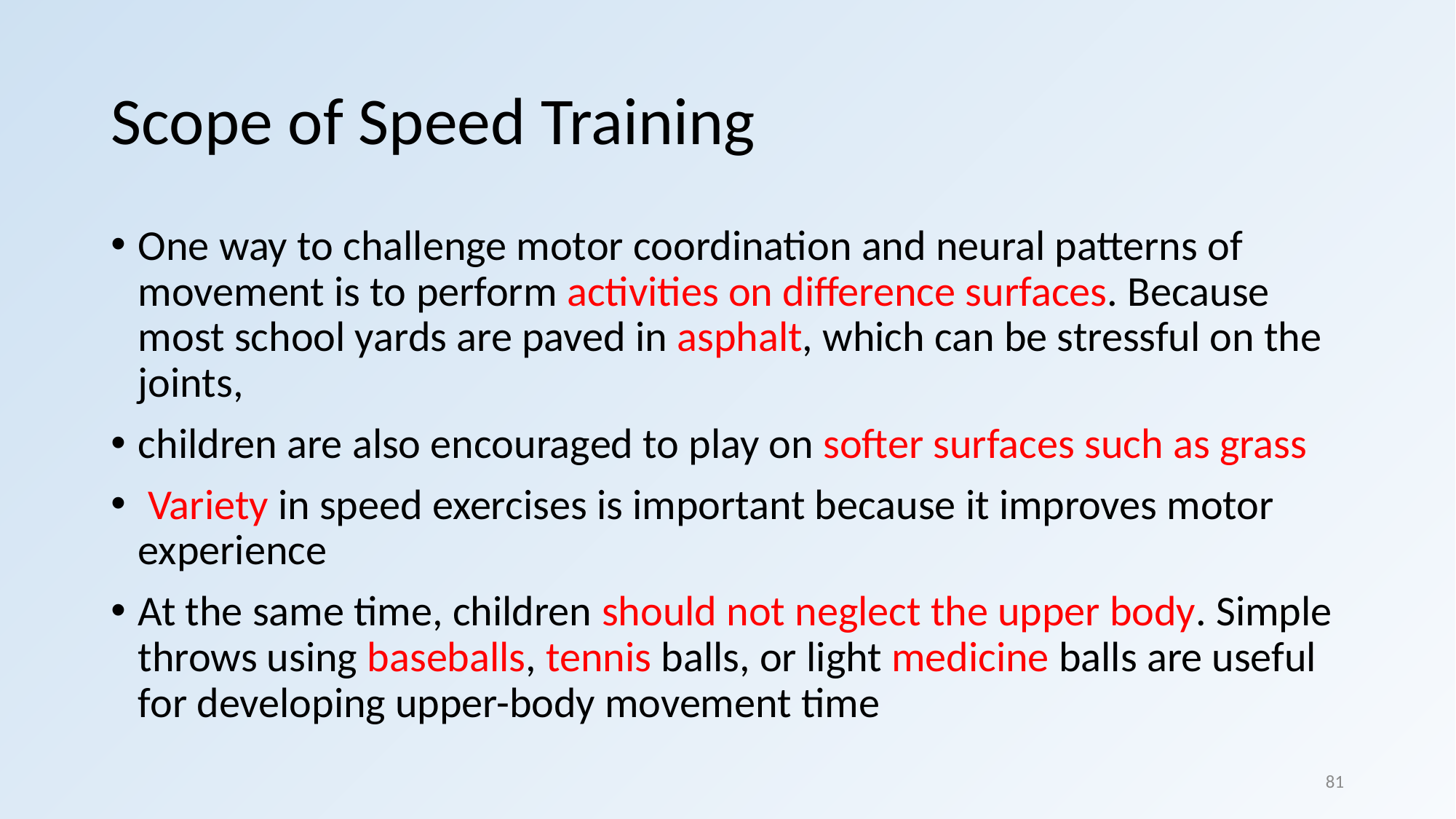

# Scope of Speed Training
One way to challenge motor coordination and neural patterns of movement is to perform activities on difference surfaces. Because most school yards are paved in asphalt, which can be stressful on the joints,
children are also encouraged to play on softer surfaces such as grass
 Variety in speed exercises is important because it improves motor experience
At the same time, children should not neglect the upper body. Simple throws using baseballs, tennis balls, or light medicine balls are useful for developing upper-body movement time
81